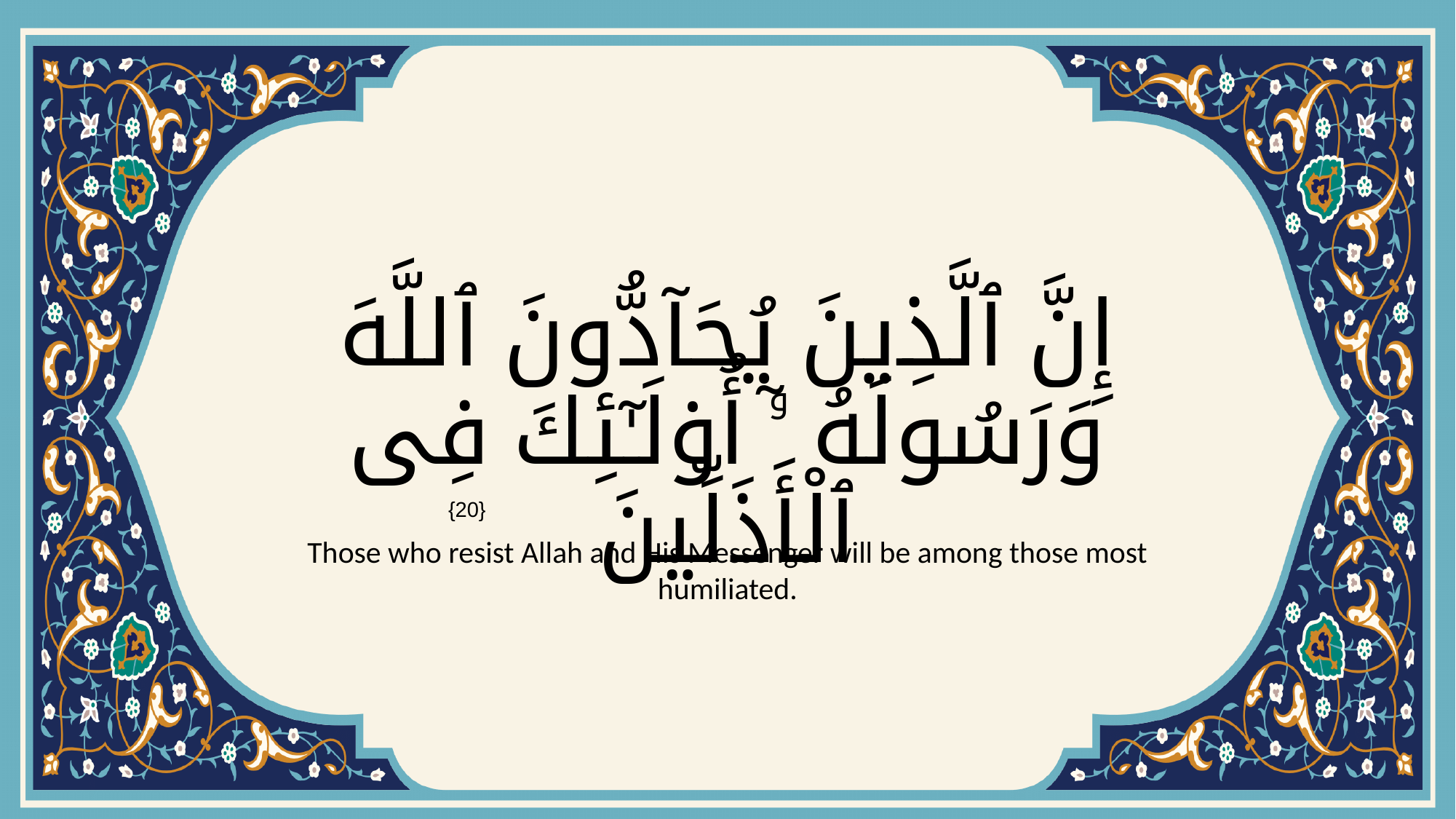

# إِنَّ ٱلَّذِينَ يُحَآدُّونَ ٱللَّهَ وَرَسُولَهُ ۥٓ أُو۟لَـٰٓئِكَ فِى ٱلْأَذَلِّينَ
{20}
Those who resist Allah and His Messenger will be among those most humiliated.